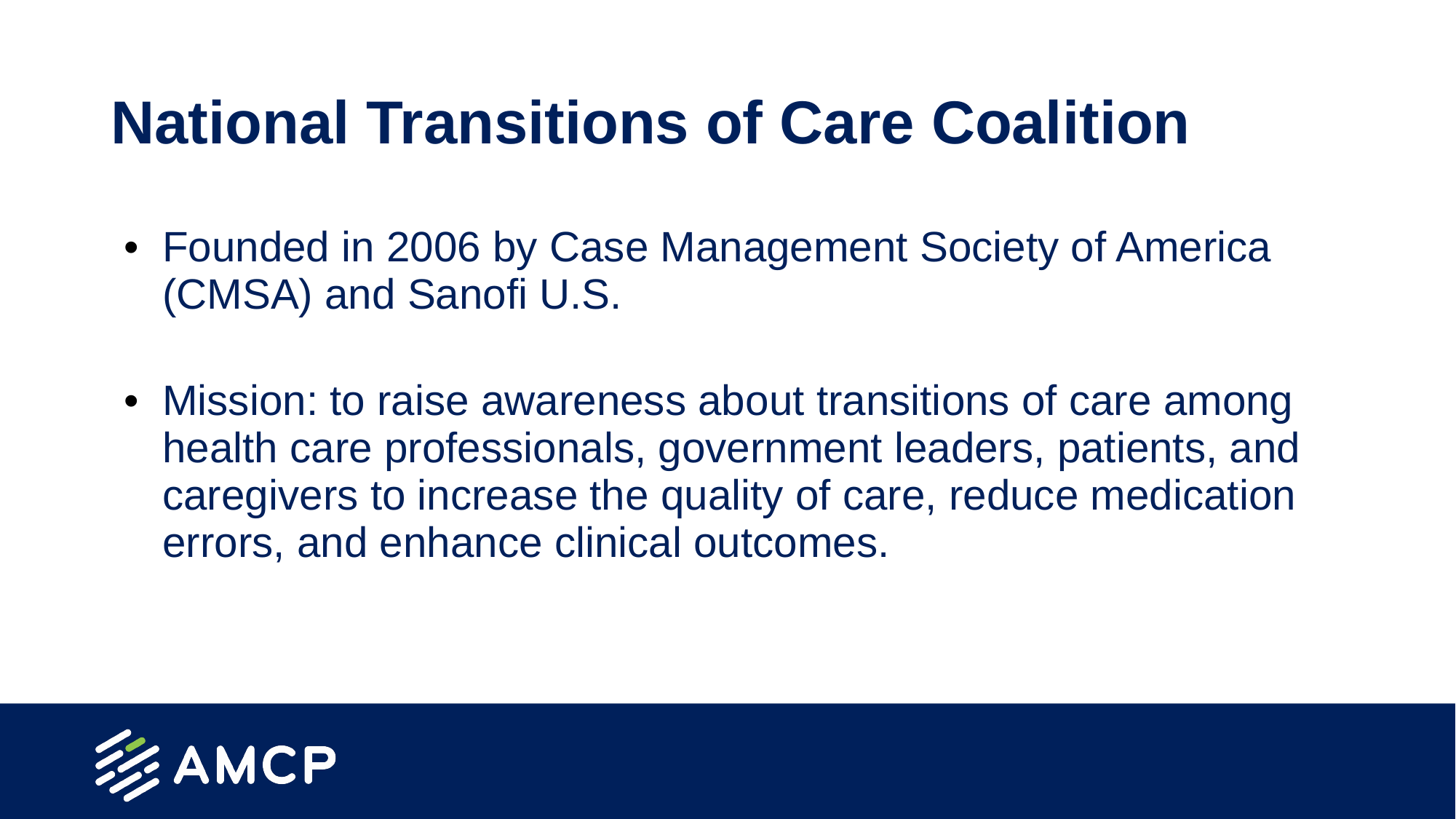

# National Transitions of Care Coalition
Founded in 2006 by Case Management Society of America (CMSA) and Sanofi U.S.

Mission: to raise awareness about transitions of care among health care professionals, government leaders, patients, and caregivers to increase the quality of care, reduce medication errors, and enhance clinical outcomes.